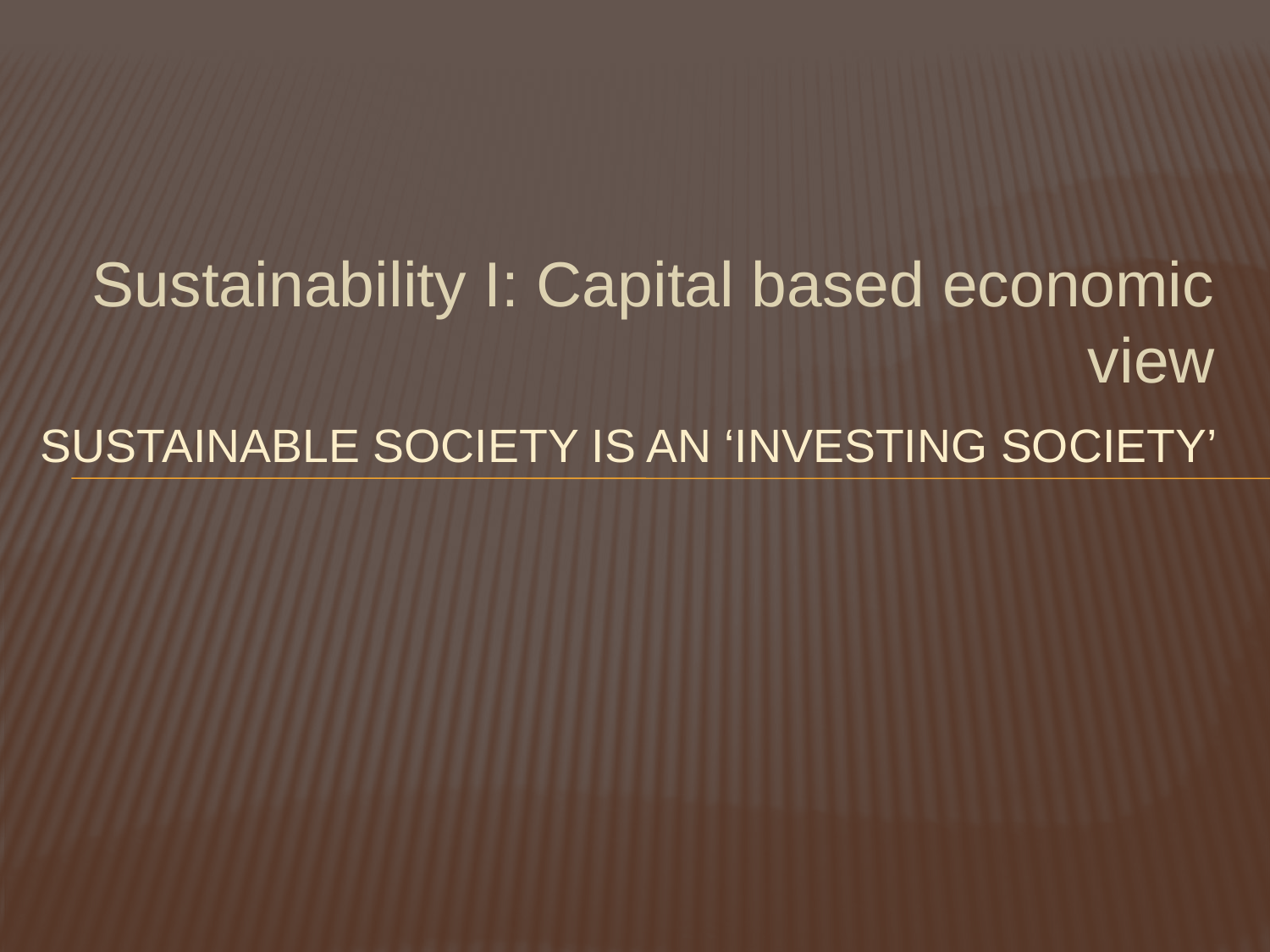

Sustainability I: Capital based economic view
# Sustainable society is an ‘investing society’